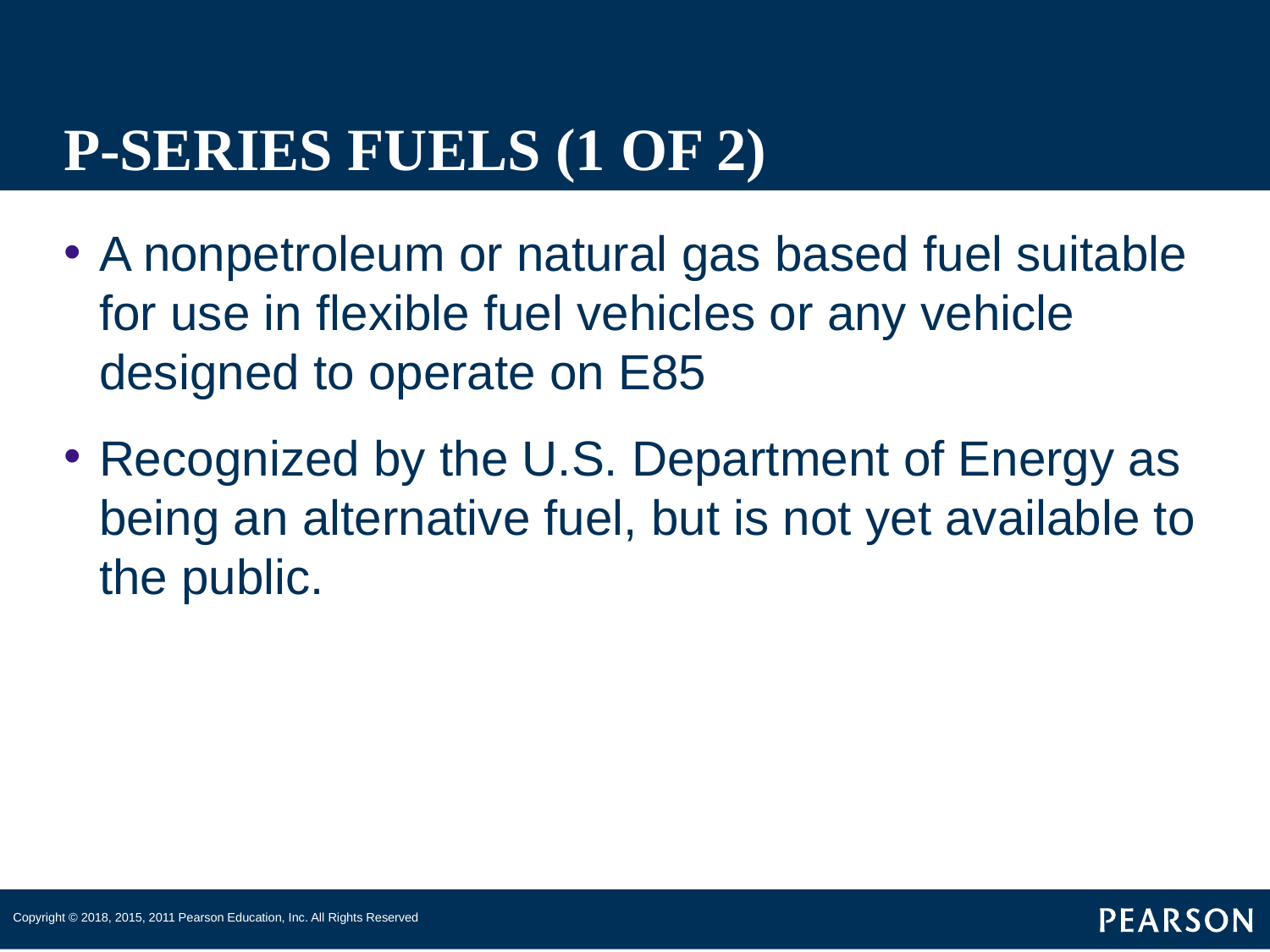

# P-SERIES FUELS (1 OF 2)
A nonpetroleum or natural gas based fuel suitable for use in flexible fuel vehicles or any vehicle designed to operate on E85
Recognized by the U.S. Department of Energy as being an alternative fuel, but is not yet available to the public.